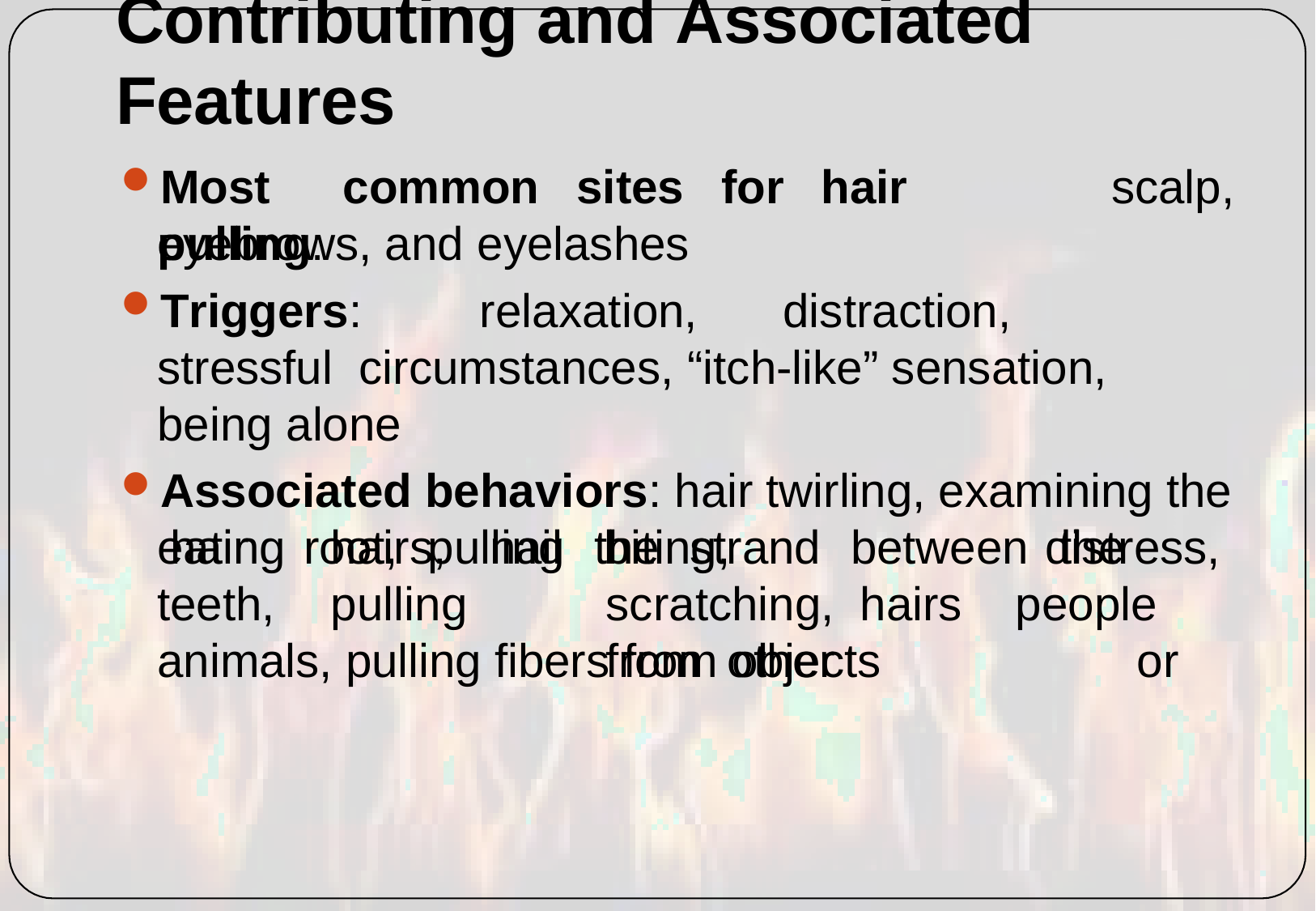

# Contributing and Associated  Features
Most	common	sites	for	hair	pulling:
scalp,
eyebrows, and eyelashes
Triggers:	relaxation,	distraction,	stressful  circumstances, “itch-like” sensation, being alone
Associated behaviors: hair twirling, examining the  hair	root,	pulling	the	strand	between	the	teeth,
eating	hairs,	nail  	pulling
biting,		scratching,  hairs	from	other
distress,  people	or
animals, pulling fibers from objects